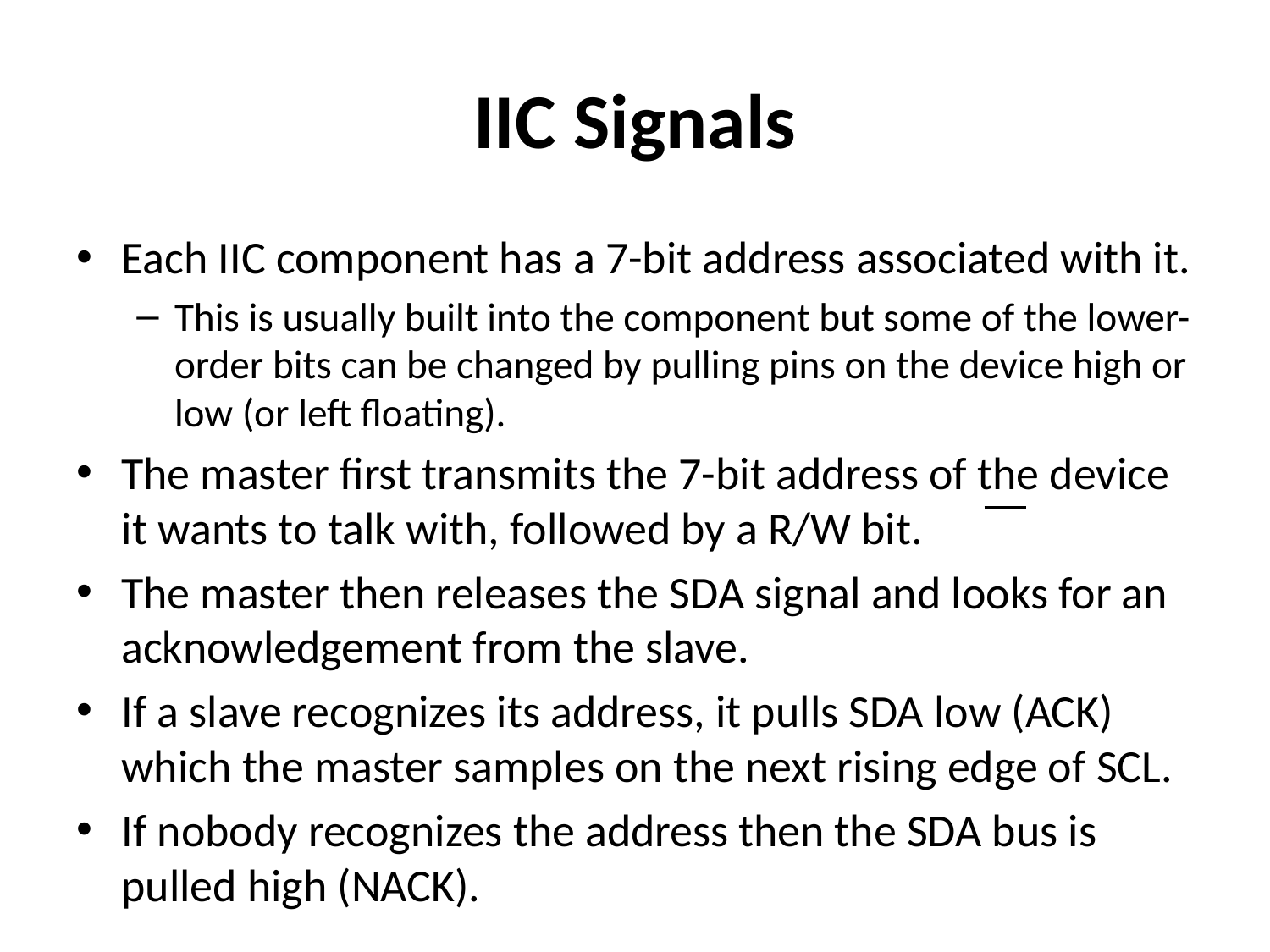

# IIC Signals
Each IIC component has a 7-bit address associated with it.
This is usually built into the component but some of the lower-order bits can be changed by pulling pins on the device high or low (or left floating).
The master first transmits the 7-bit address of the device it wants to talk with, followed by a R/W bit.
The master then releases the SDA signal and looks for an acknowledgement from the slave.
If a slave recognizes its address, it pulls SDA low (ACK) which the master samples on the next rising edge of SCL.
If nobody recognizes the address then the SDA bus is pulled high (NACK).